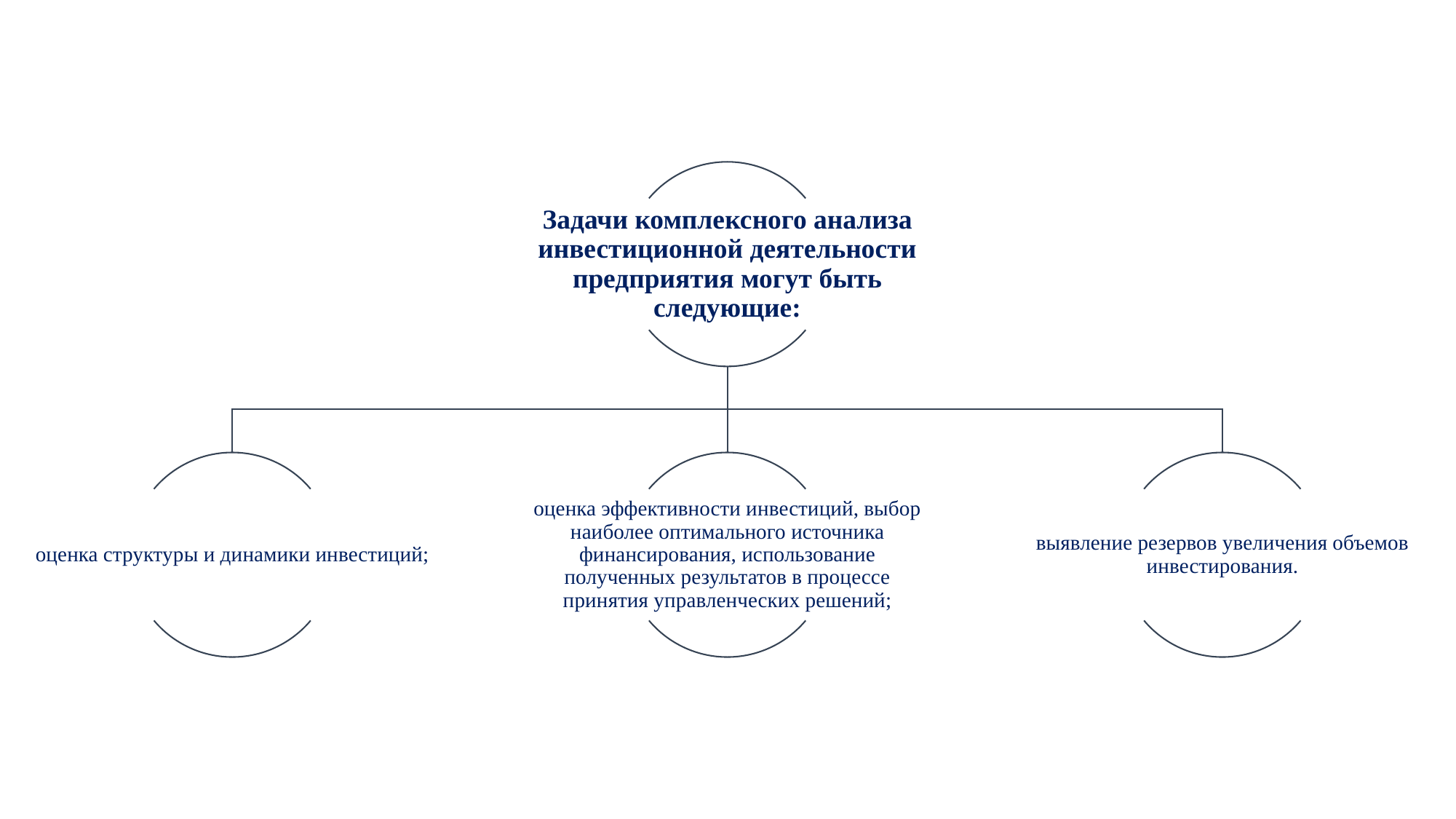

Задачи комплексного анализа инвестиционной деятельности предприятия могут быть следующие:
оценка структуры и динамики инвестиций;
оценка эффективности инвестиций, выбор наиболее оптимального источника финансирования, использование полученных результатов в процессе принятия управленческих решений;
выявление резервов увеличения объемов инвестирования.